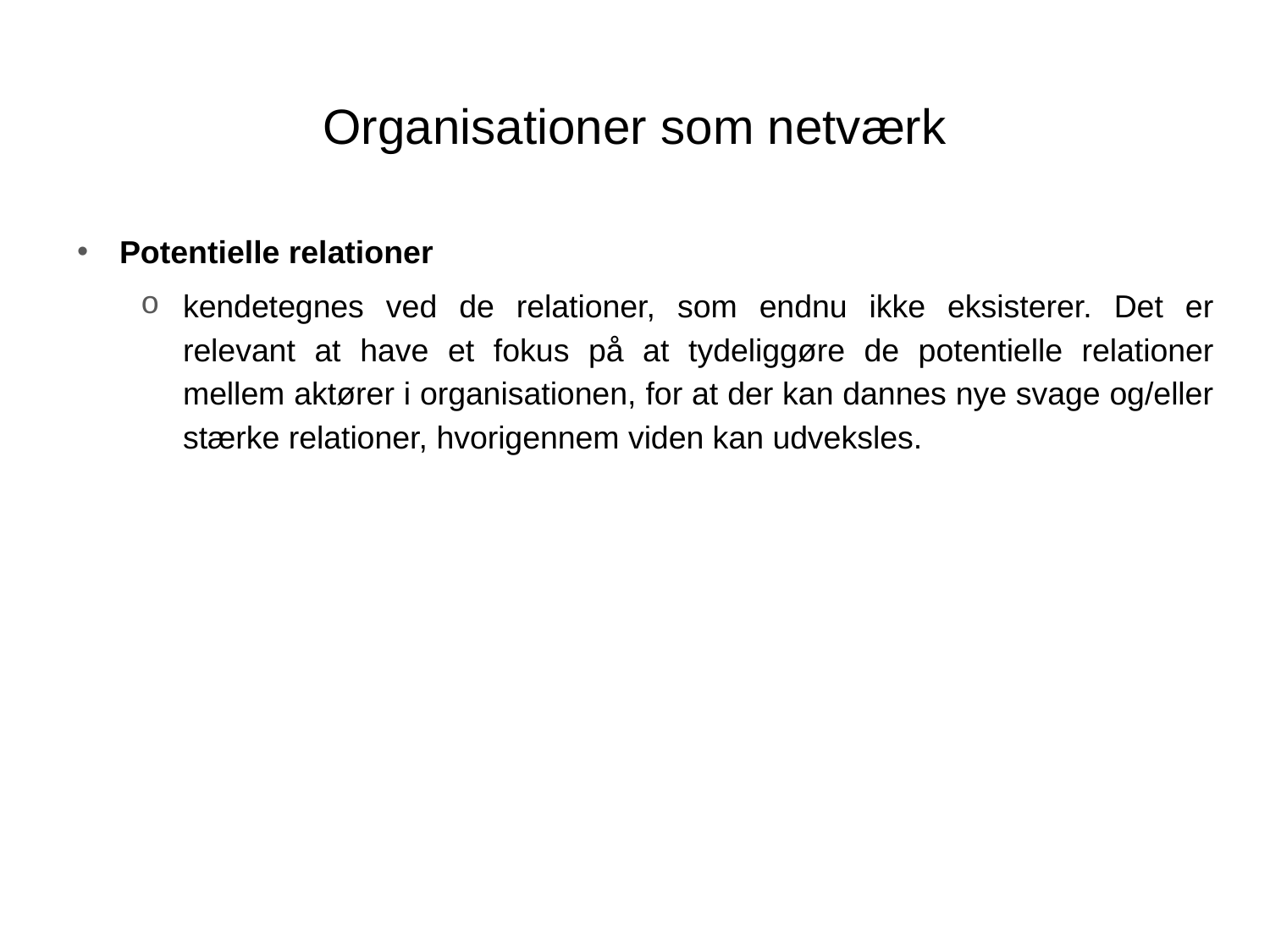

# Organisationer som netværk
Potentielle relationer
kendetegnes ved de relationer, som endnu ikke eksisterer. Det er relevant at have et fokus på at tydeliggøre de potentielle relationer mellem aktører i organisationen, for at der kan dannes nye svage og/eller stærke relationer, hvorigennem viden kan udveksles.